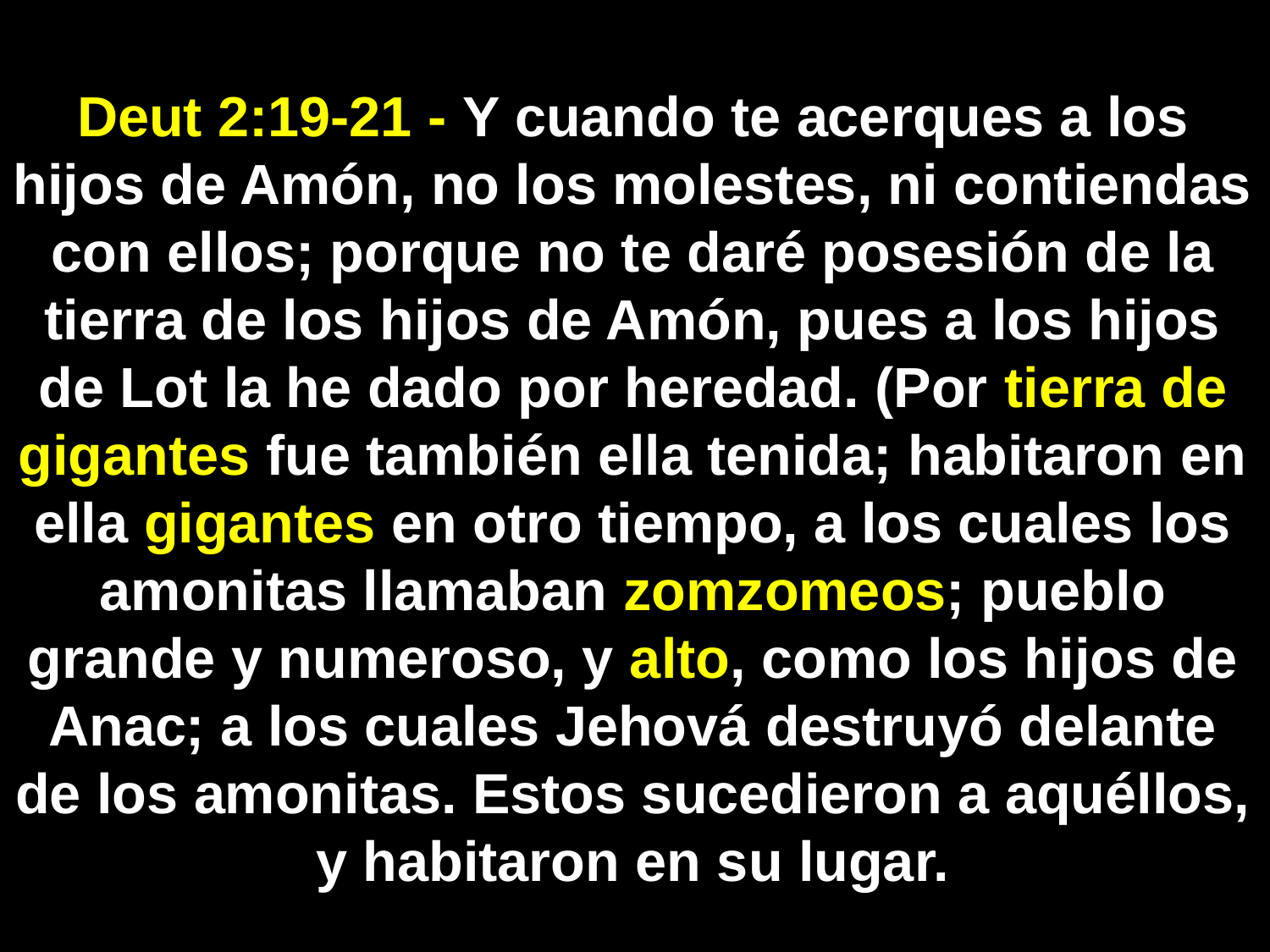

Deut 2:19-21 - Y cuando te acerques a los hijos de Amón, no los molestes, ni contiendas con ellos; porque no te daré posesión de la tierra de los hijos de Amón, pues a los hijos de Lot la he dado por heredad. (Por tierra de gigantes fue también ella tenida; habitaron en ella gigantes en otro tiempo, a los cuales los amonitas llamaban zomzomeos; pueblo grande y numeroso, y alto, como los hijos de Anac; a los cuales Jehová destruyó delante de los amonitas. Estos sucedieron a aquéllos, y habitaron en su lugar.